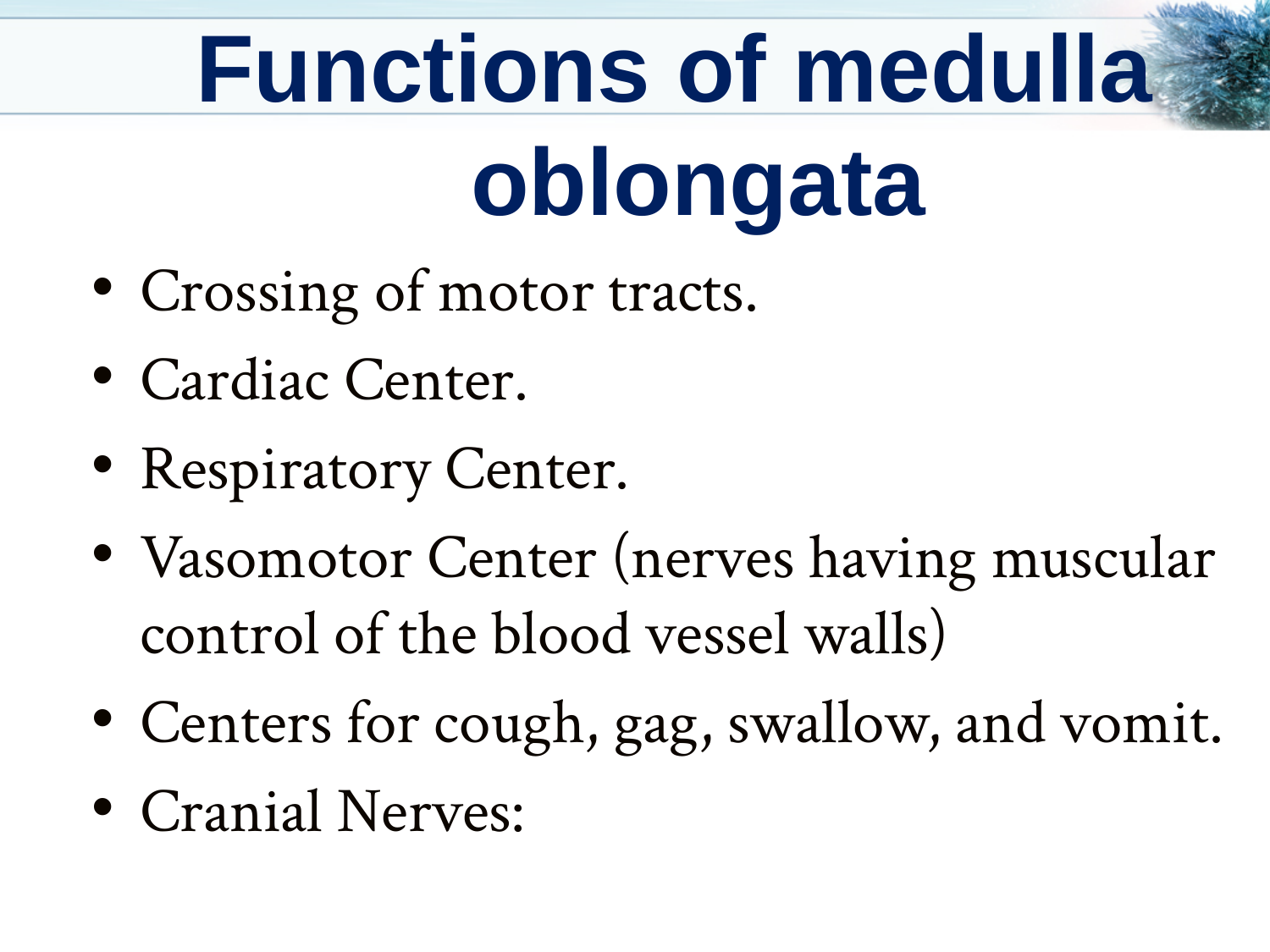

Functions of medulla oblongata
Crossing of motor tracts.
Cardiac Center.
Respiratory Center.
Vasomotor Center (nerves having muscular control of the blood vessel walls)
Centers for cough, gag, swallow, and vomit.
Cranial Nerves: